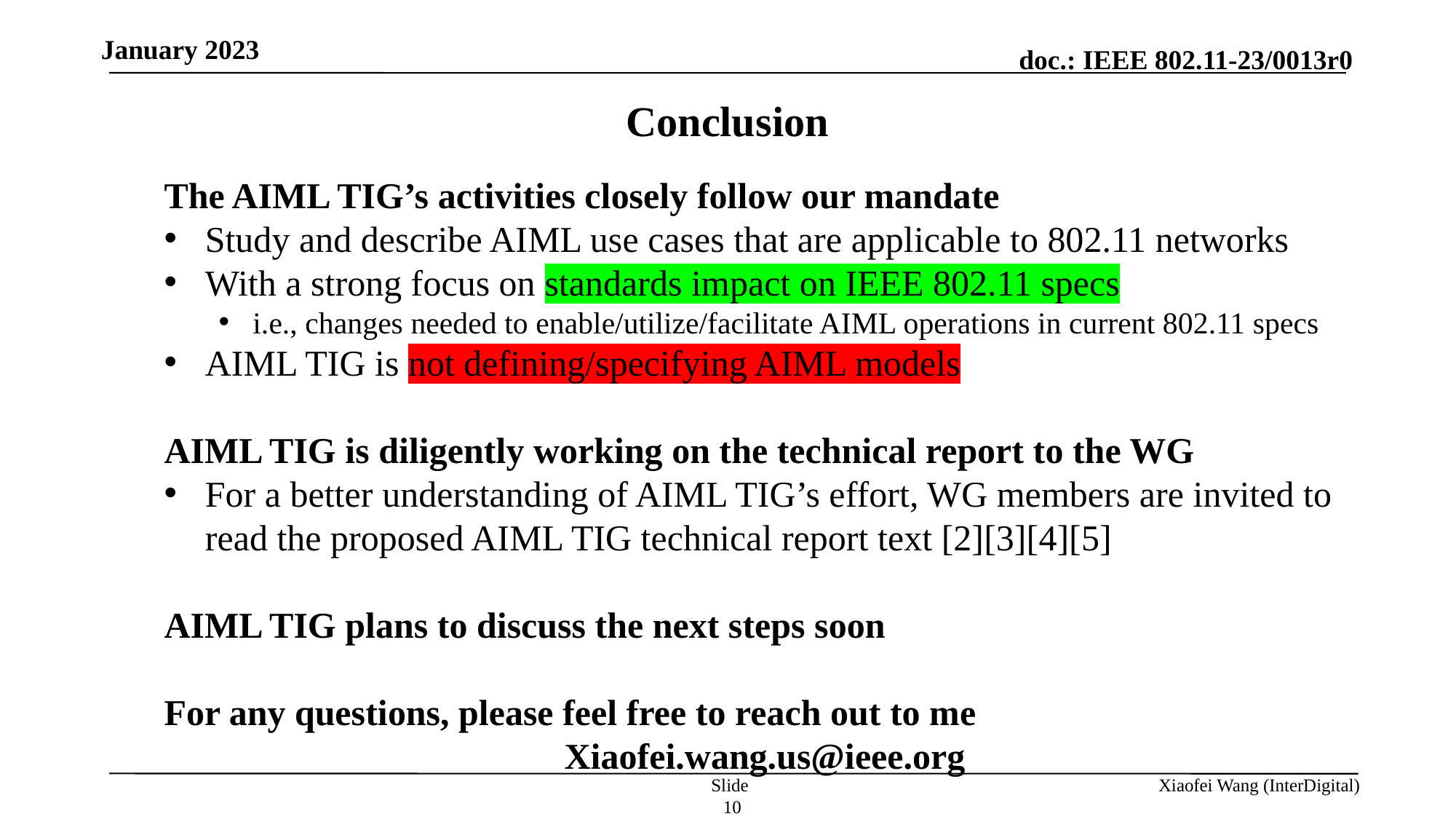

January 2023
Conclusion

The AIML TIG’s activities closely follow our mandate
Study and describe AIML use cases that are applicable to 802.11 networks
With a strong focus on standards impact on IEEE 802.11 specs
i.e., changes needed to enable/utilize/facilitate AIML operations in current 802.11 specs
AIML TIG is not defining/specifying AIML models

AIML TIG is diligently working on the technical report to the WG
For a better understanding of AIML TIG’s effort, WG members are invited to read the proposed AIML TIG technical report text [2][3][4][5]

AIML TIG plans to discuss the next steps soon

For any questions, please feel free to reach out to me
Xiaofei.wang.us@ieee.org

Slide 10
Xiaofei Wang (InterDigital)